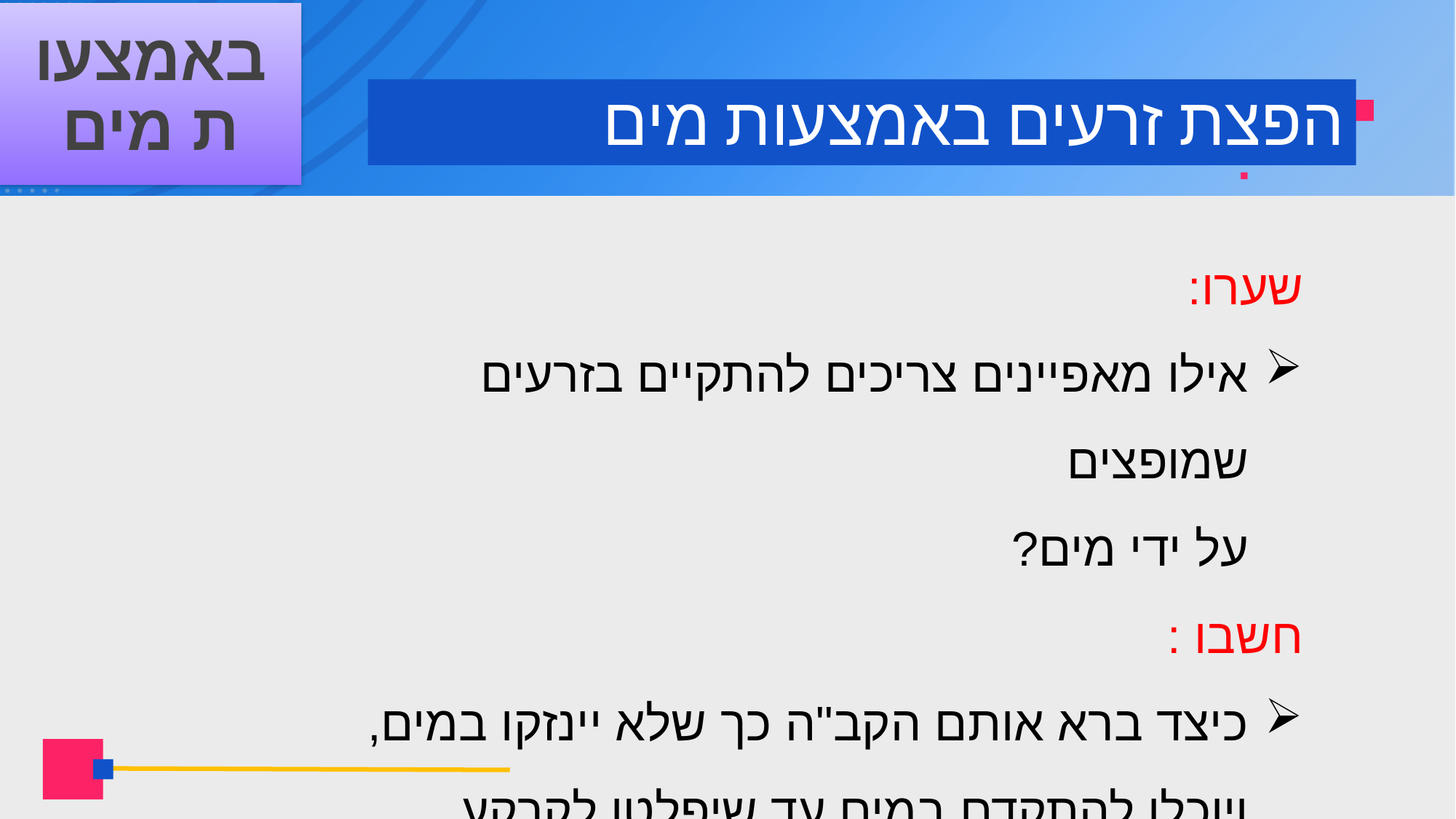

באמצעות מים
# הפצת זרעים באמצעות מים

שערו:
אילו מאפיינים צריכים להתקיים בזרעים שמופצים
על ידי מים?
חשבו :
כיצד ברא אותם הקב"ה כך שלא יינזקו במים, ויוכלו להתקדם במים עד שיפלטו לקרקע.